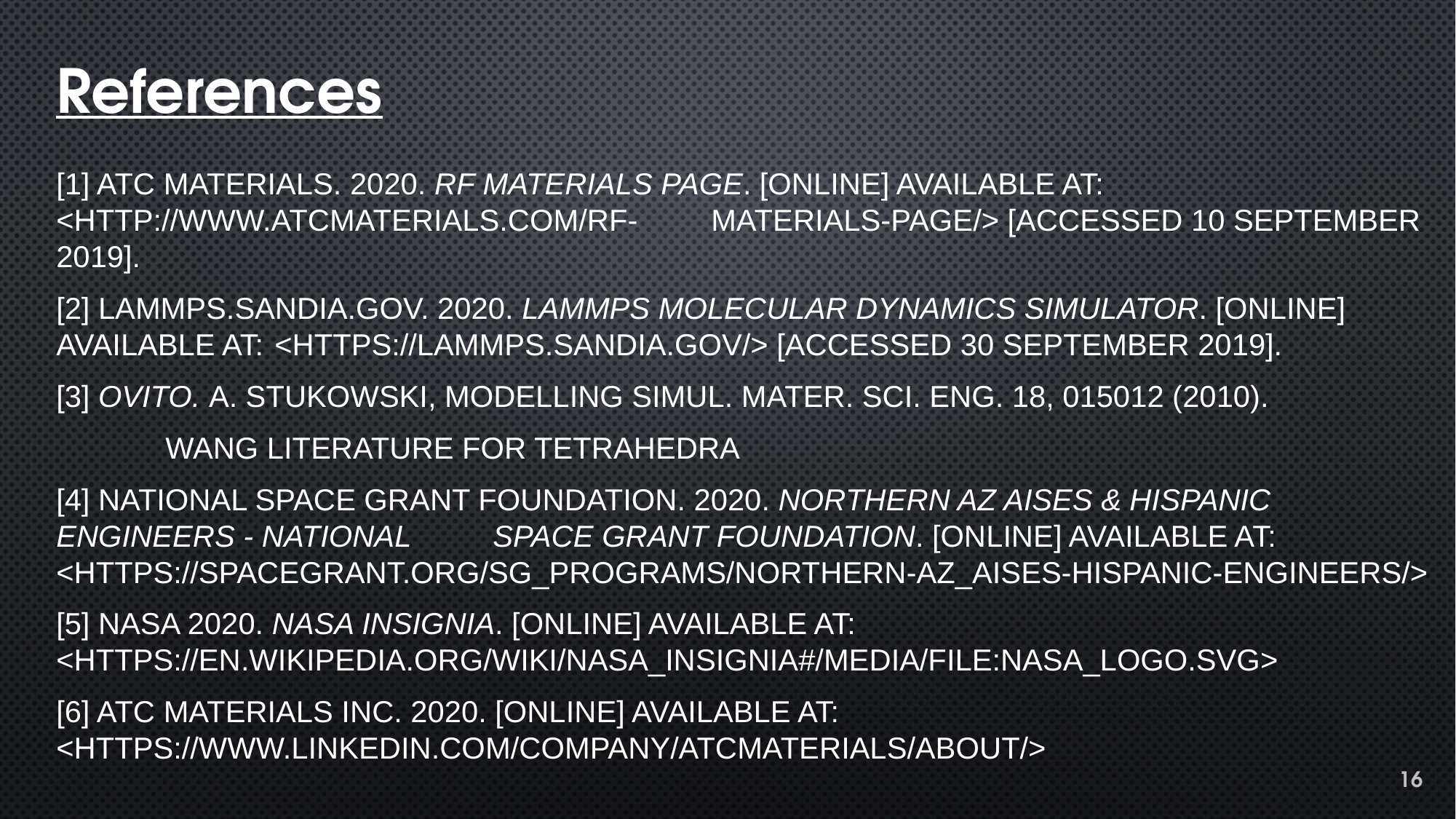

References
[1] ATC Materials. 2020. RF Materials Page. [online] Available at: 	<http://www.atcmaterials.com/rf-	materials-page/> [Accessed 10 September 2019].
[2] Lammps.sandia.gov. 2020. LAMMPS Molecular Dynamics Simulator. [online] Available at: 	<https://lammps.sandia.gov/> [Accessed 30 September 2019].
[3] Ovito. A. Stukowski, Modelling Simul. Mater. Sci. Eng. 18, 015012 (2010).
	Wang literature for tetrahedra
[4] National Space Grant Foundation. 2020. Northern AZ AISES & Hispanic Engineers - National 	Space 	Grant Foundation. [online] Available at: 	<https://spacegrant.org/sg_programs/northern-az_aises-hispanic-engineers/>
[5] Nasa 2020. NASA Insignia. [online] Available at: 	<https://en.wikipedia.org/wiki/NASA_insignia#/media/File:NASA_logo.svg>
[6] ATC Materials Inc. 2020. [online] Available at: 	<https://www.linkedin.com/company/atcmaterials/about/>

16